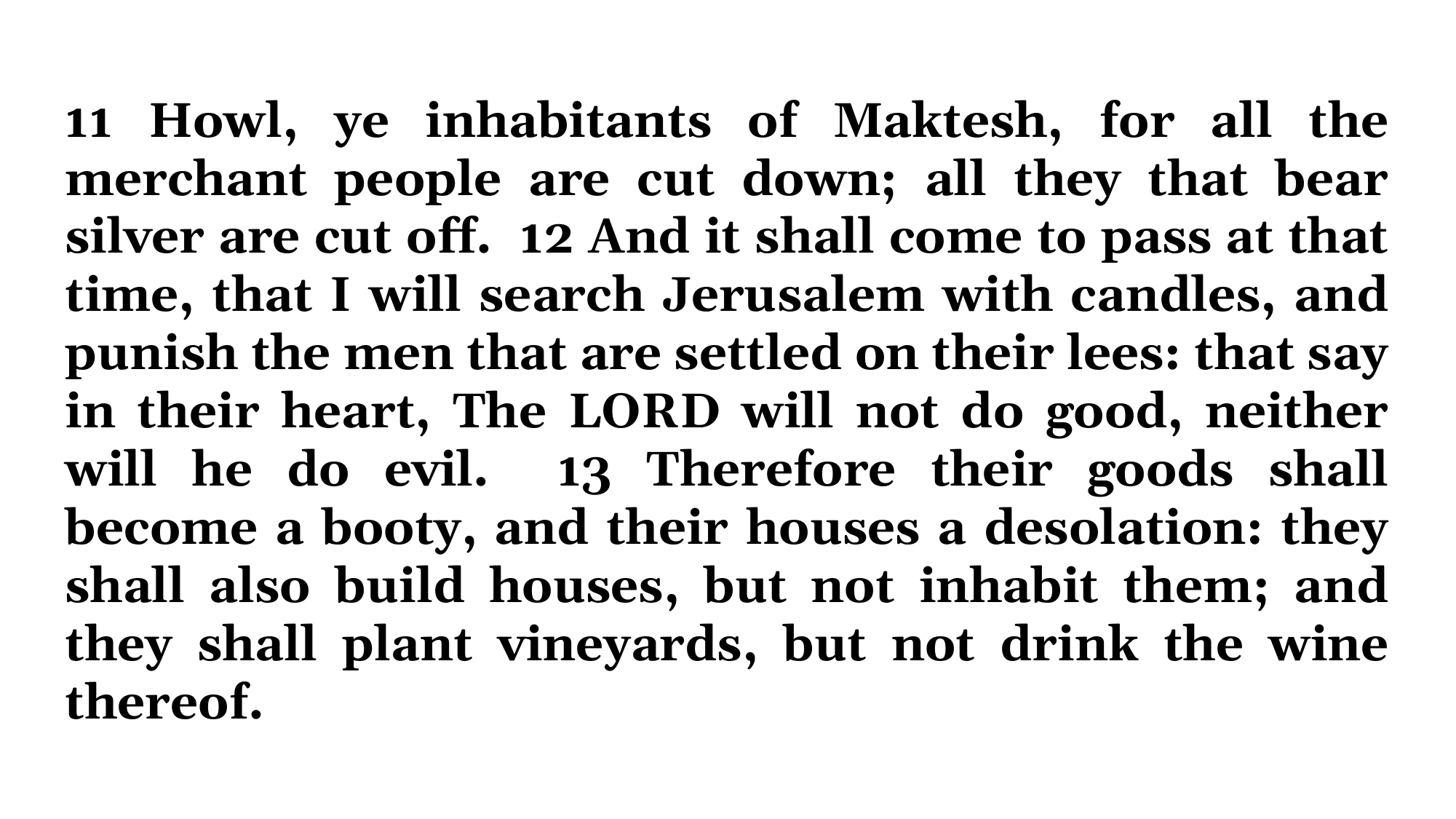

11 Howl, ye inhabitants of Maktesh, for all the merchant people are cut down; all they that bear silver are cut off.  12 And it shall come to pass at that time, that I will search Jerusalem with candles, and punish the men that are settled on their lees: that say in their heart, The LORD will not do good, neither will he do evil.  13 Therefore their goods shall become a booty, and their houses a desolation: they shall also build houses, but not inhabit them; and they shall plant vineyards, but not drink the wine thereof.